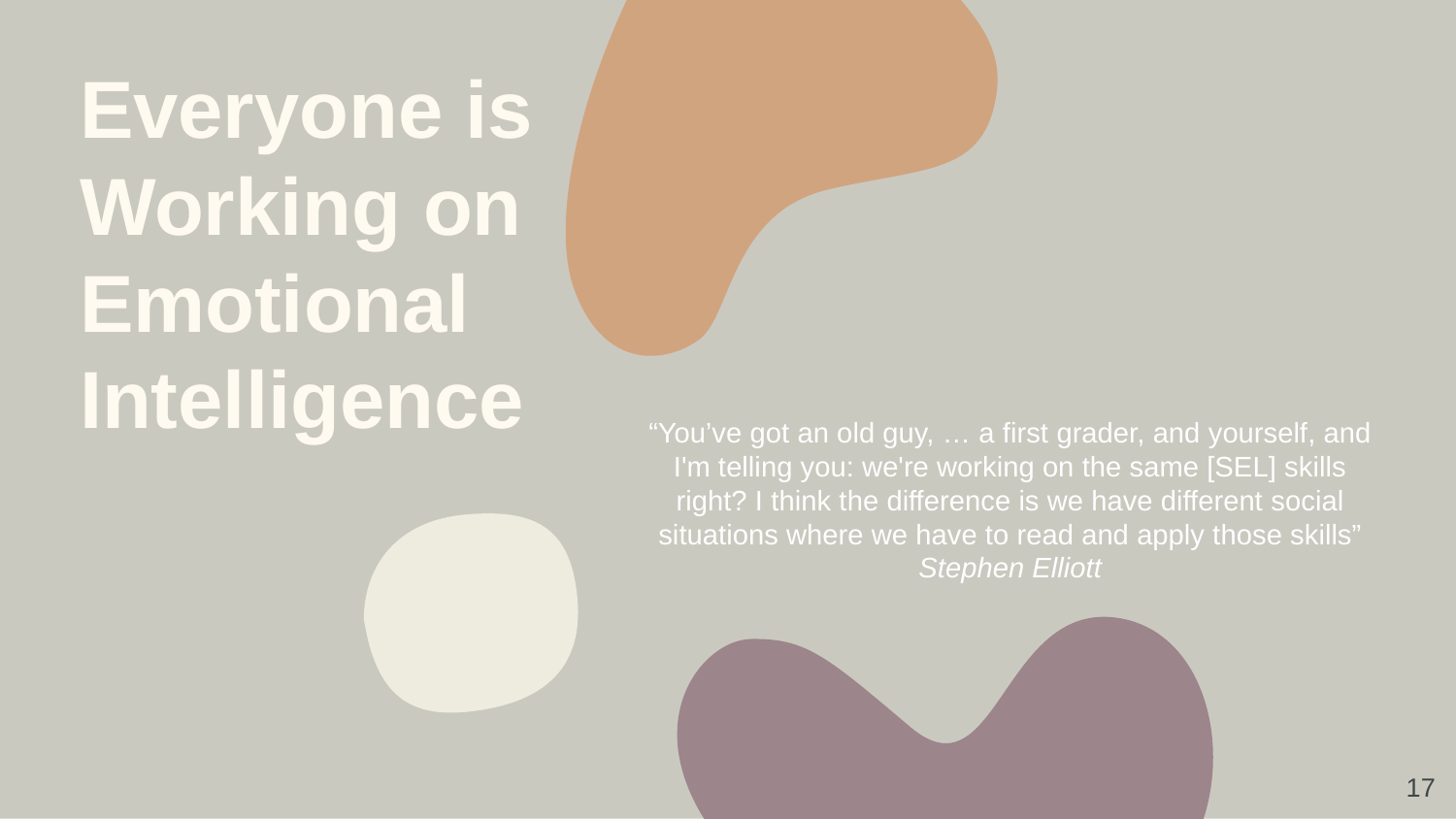

# Everyone is Working on Emotional Intelligence
“You’ve got an old guy, … a first grader, and yourself, and I'm telling you: we're working on the same [SEL] skills right? I think the difference is we have different social situations where we have to read and apply those skills” Stephen Elliott
17